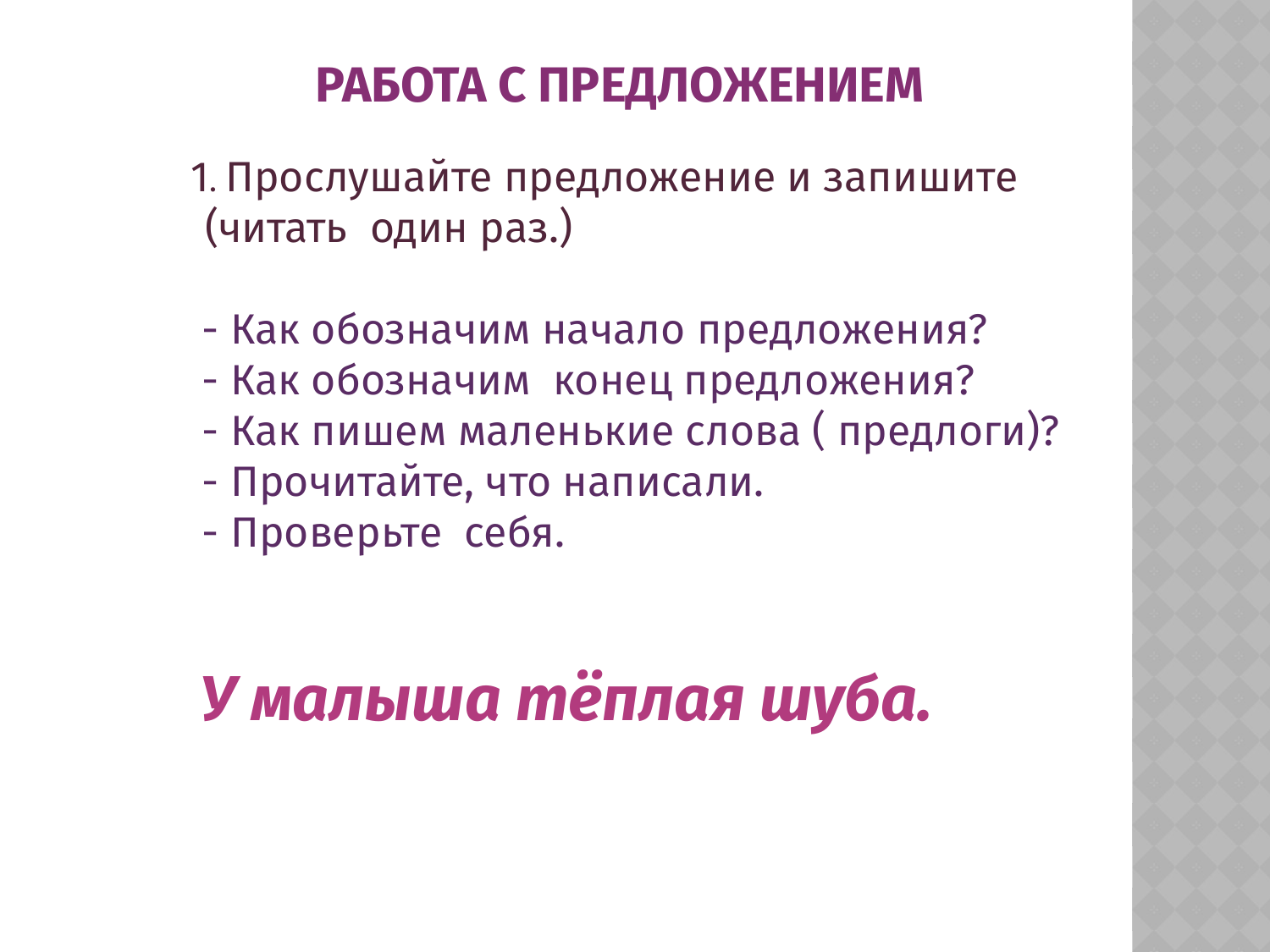

РАБОТА С ПРЕДЛОЖЕНИЕМ

   1. Прослушайте предложение и запишите (читать  один раз.)

    - Как обозначим начало предложения?
    - Как обозначим  конец предложения?
    - Как пишем маленькие слова ( предлоги)?
    - Прочитайте, что написали.
    - Проверьте  себя.

   У малыша тёплая шуба.